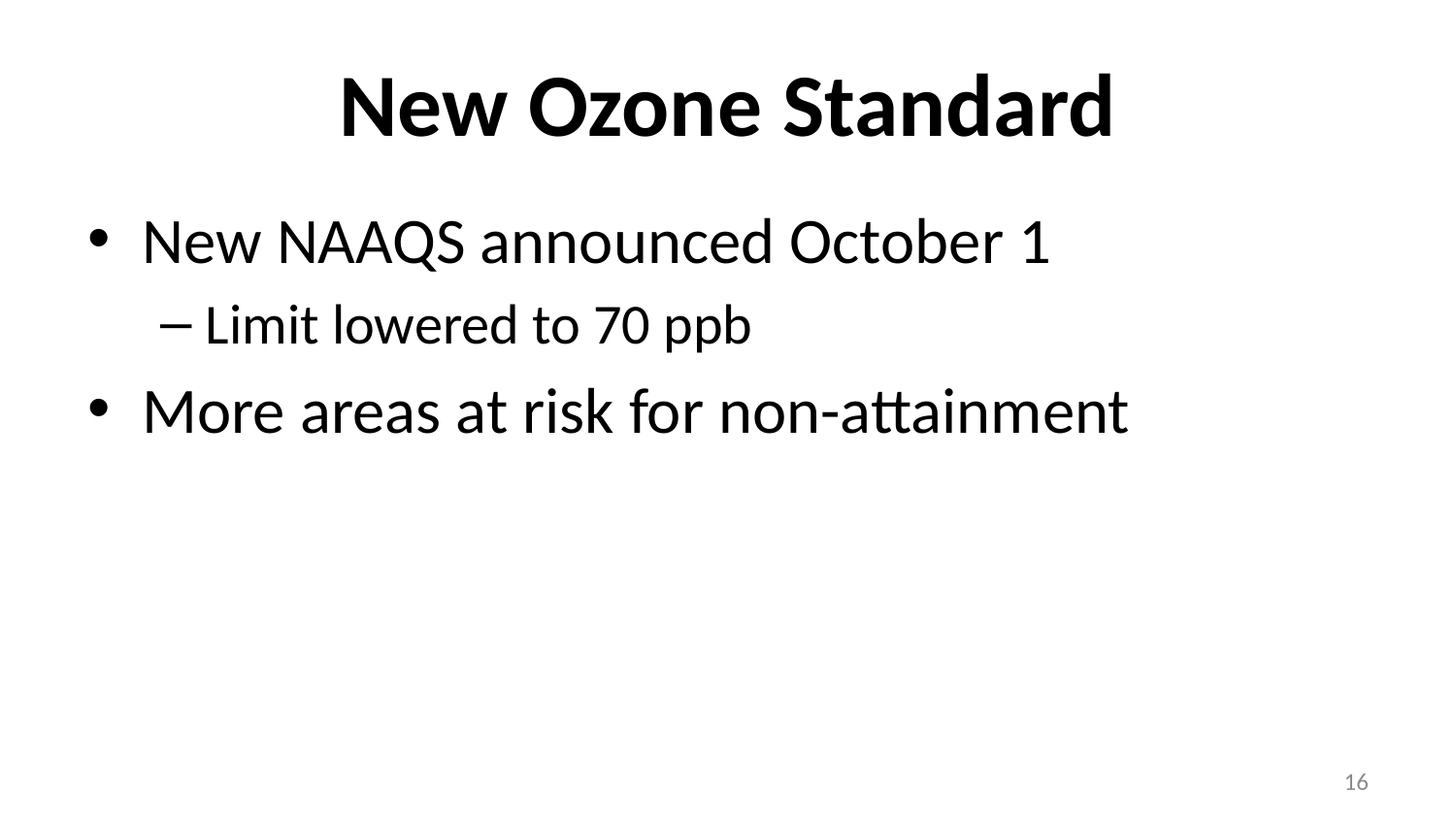

# New Ozone Standard
New NAAQS announced October 1
Limit lowered to 70 ppb
More areas at risk for non-attainment
16